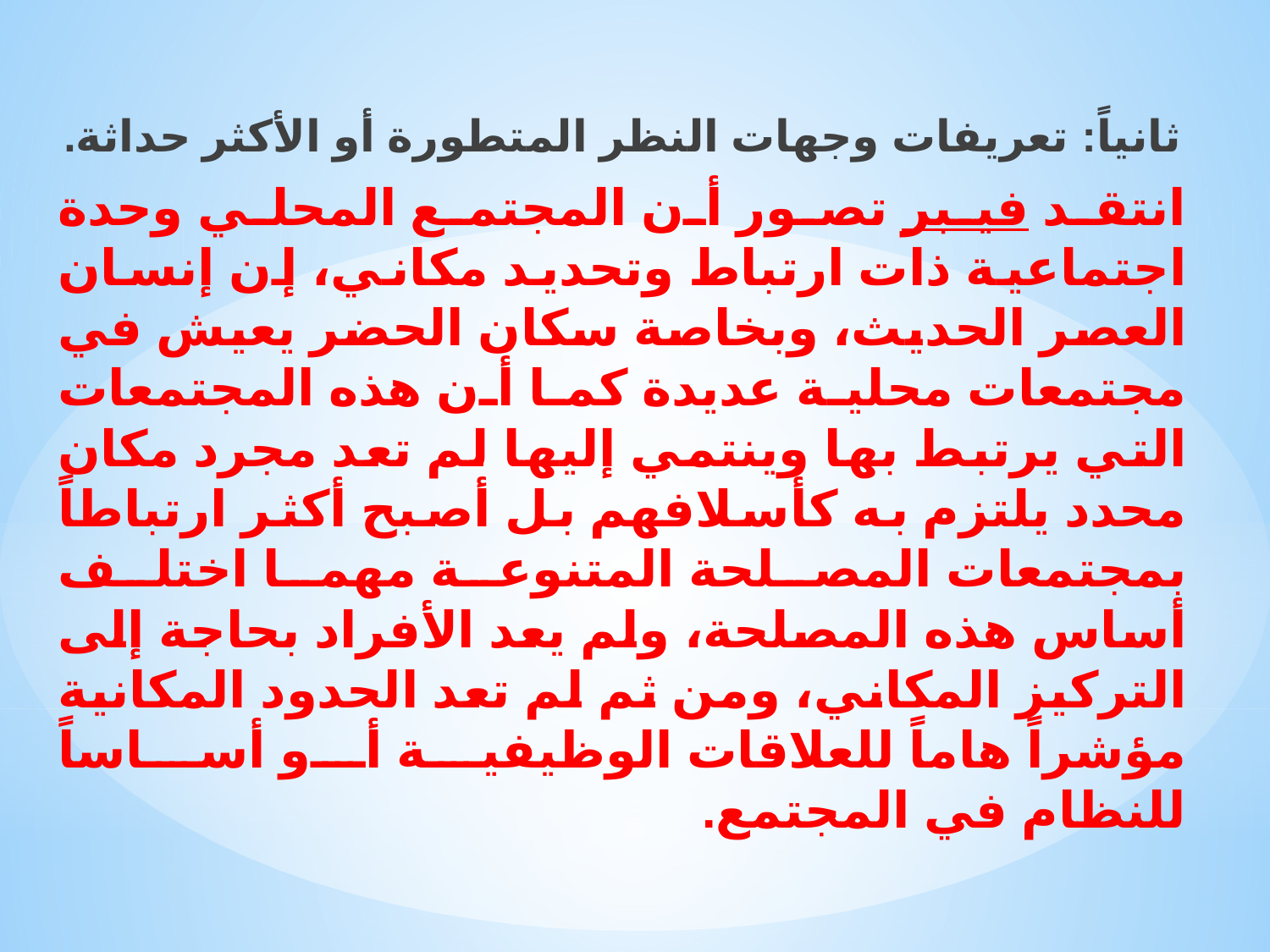

ثانياً: تعريفات وجهات النظر المتطورة أو الأكثر حداثة.
انتقد فيبر تصور أن المجتمع المحلي وحدة اجتماعية ذات ارتباط وتحديد مكاني، إن إنسان العصر الحديث، وبخاصة سكان الحضر يعيش في مجتمعات محلية عديدة كما أن هذه المجتمعات التي يرتبط بها وينتمي إليها لم تعد مجرد مكان محدد يلتزم به كأسلافهم بل أصبح أكثر ارتباطاً بمجتمعات المصلحة المتنوعة مهما اختلف أساس هذه المصلحة، ولم يعد الأفراد بحاجة إلى التركيز المكاني، ومن ثم لم تعد الحدود المكانية مؤشراً هاماً للعلاقات الوظيفية أو أساساً للنظام في المجتمع.